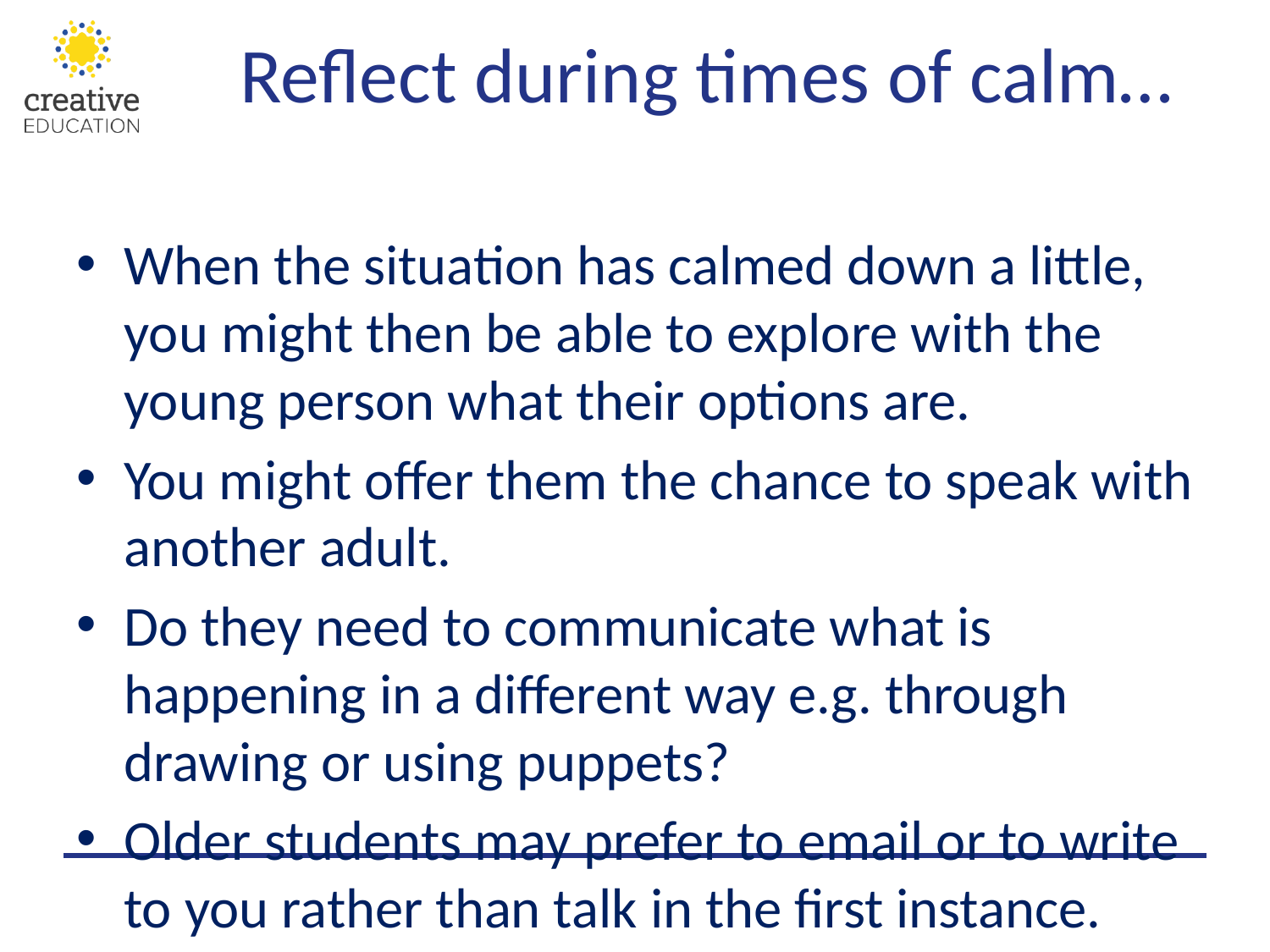

# Reflect during times of calm…
When the situation has calmed down a little, you might then be able to explore with the young person what their options are.
You might offer them the chance to speak with another adult.
Do they need to communicate what is happening in a different way e.g. through drawing or using puppets?
Older students may prefer to email or to write to you rather than talk in the first instance.
You might also want to think about what it is that they need next… does a referral inside or outside of school/college need to be made? How will keep the support going for them?